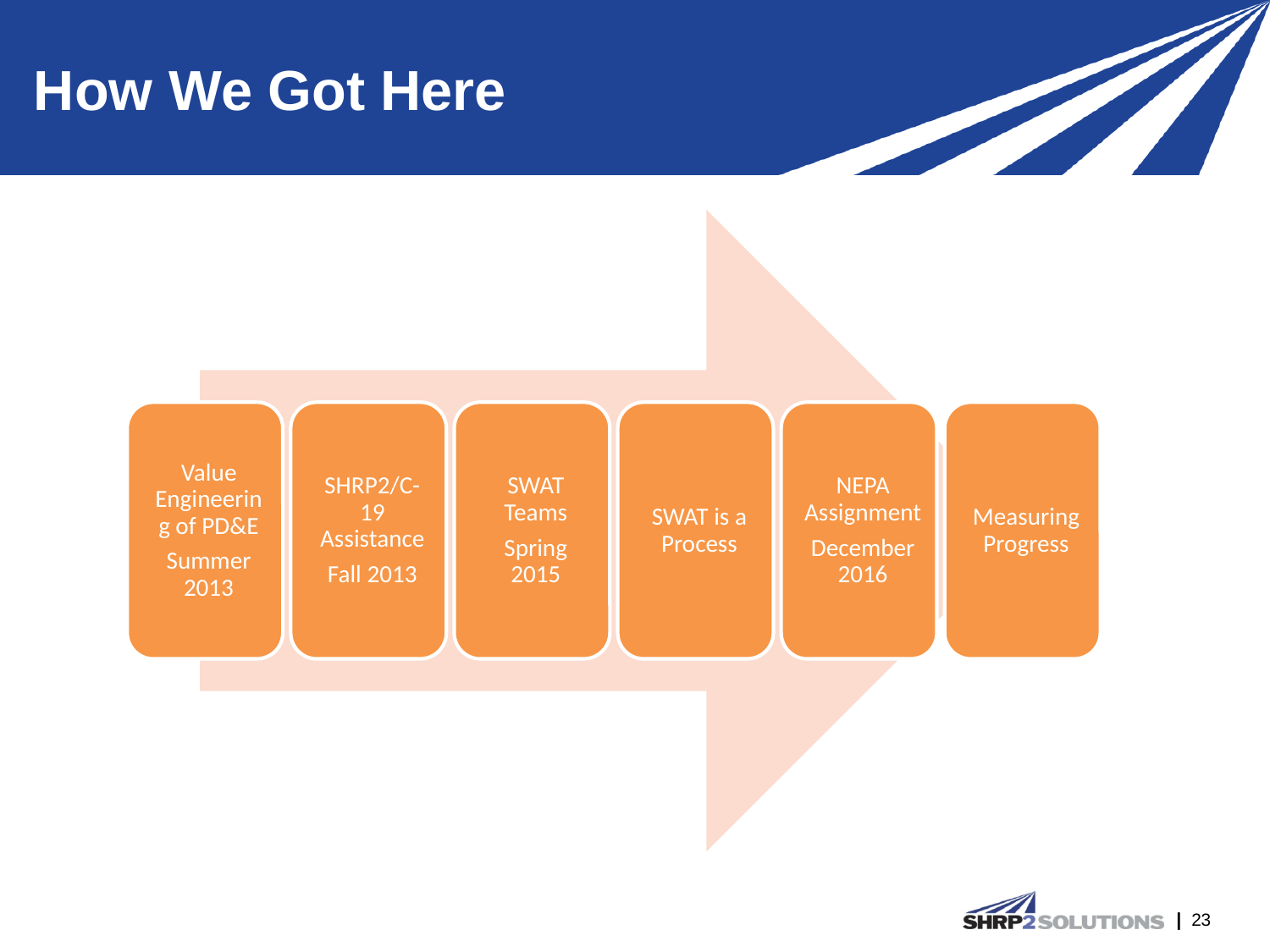

# How We Got Here
Value Engineering of PD&E
Summer 2013
SHRP2/C-19 Assistance
Fall 2013
SWAT Teams
Spring 2015
SWAT is a Process
NEPA Assignment
December 2016
Measuring Progress